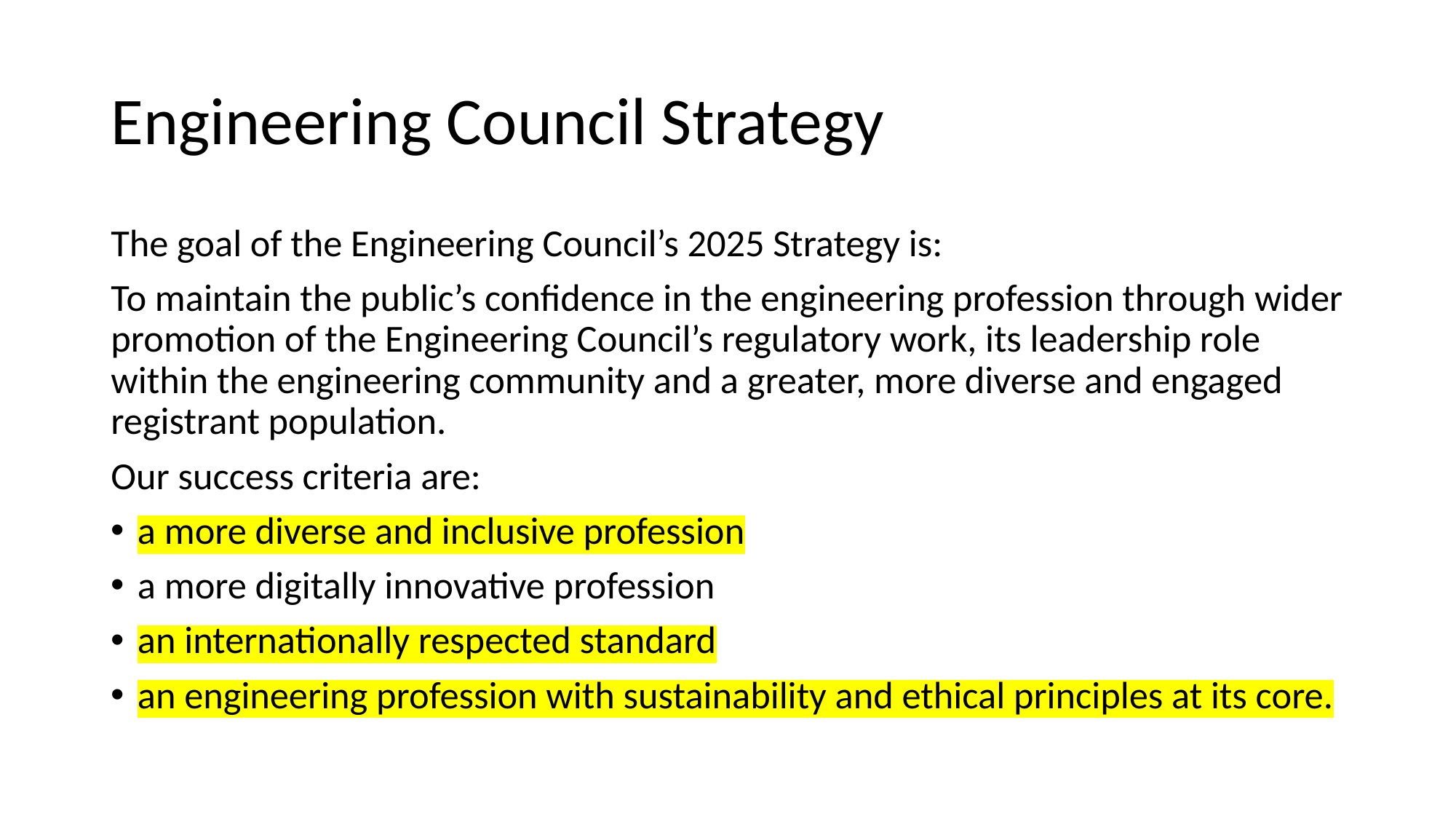

# Engineering Council Strategy
The goal of the Engineering Council’s 2025 Strategy is:
To maintain the public’s confidence in the engineering profession through wider promotion of the Engineering Council’s regulatory work, its leadership role within the engineering community and a greater, more diverse and engaged registrant population.
Our success criteria are:
a more diverse and inclusive profession
a more digitally innovative profession
an internationally respected standard
an engineering profession with sustainability and ethical principles at its core.